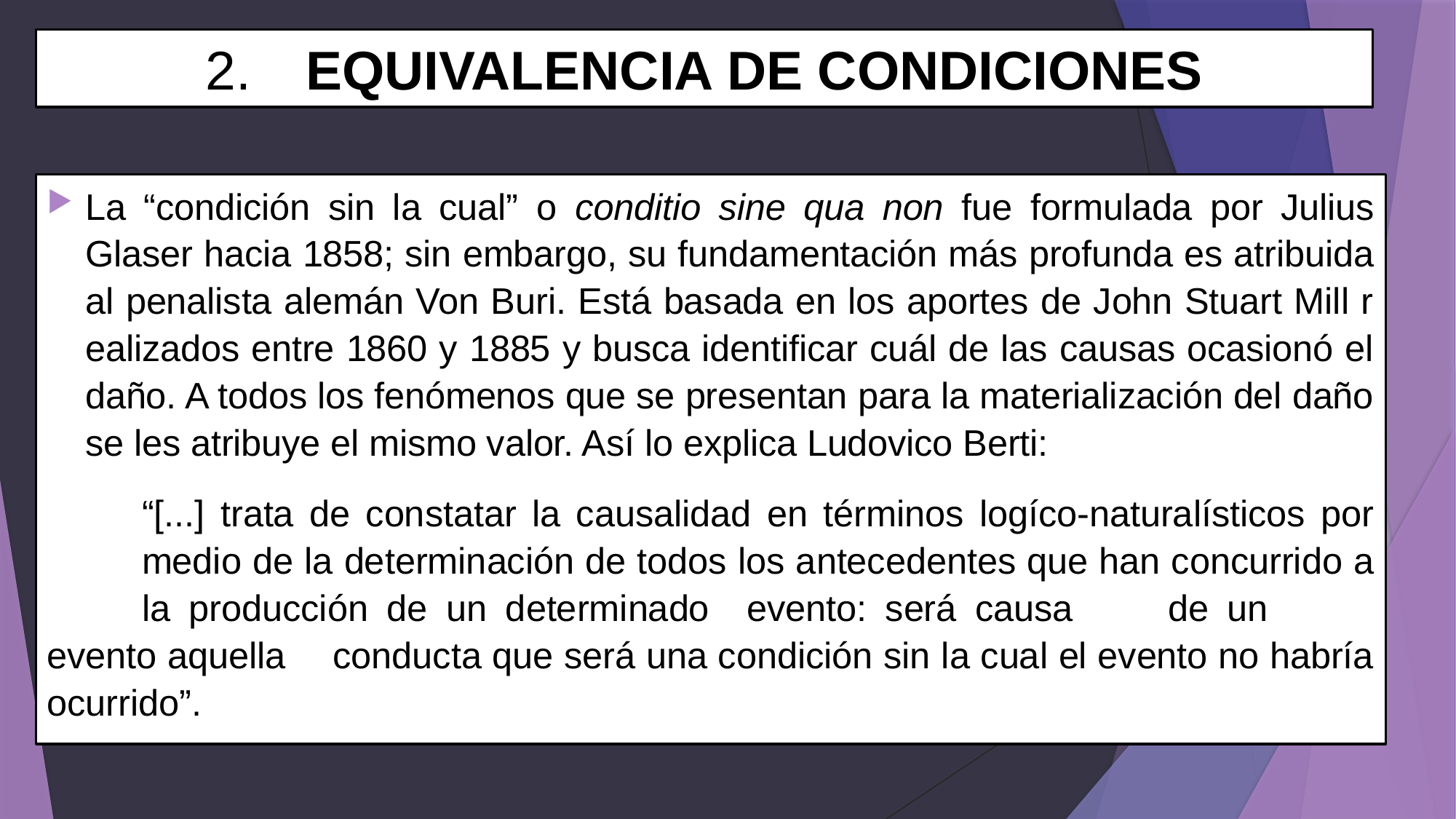

# 2. EQUIVALENCIA DE CONDICIONES
La “condición sin la cual” o conditio sine qua non fue formulada por Julius Glaser hacia 1858; sin embargo, su fundamentación más profunda es atribuida al penalista alemán Von Buri. Está basada en los aportes de John Stuart Mill r ealizados entre 1860 y 1885 y busca identificar cuál de las causas ocasionó el daño. A todos los fenómenos que se presentan para la materialización del daño se les atribuye el mismo valor. Así lo explica Ludovico Berti:
		“[...] trata de constatar la causalidad en términos logíco-naturalísticos por 			medio de la determinación de todos los antecedentes que han concurrido a 		la producción de un determinado  evento: será causa 	de un 	evento aquella 		conducta que será una condición sin la cual el evento no habría ocurrido”.